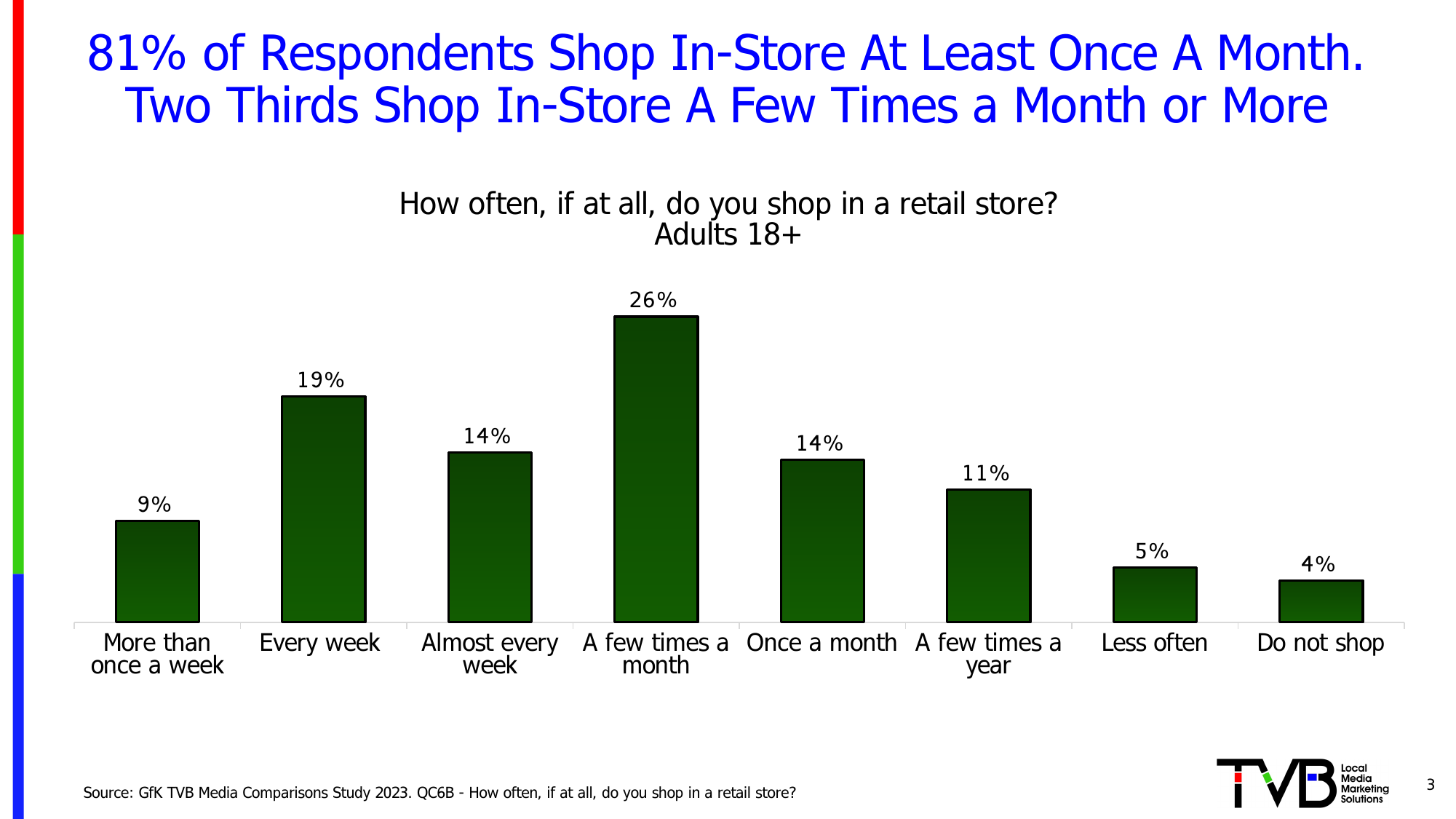

# 81% of Respondents Shop In-Store At Least Once A Month. Two Thirds Shop In-Store A Few Times a Month or More

### Chart: How often, if at all, do you shop in a retail store?
Adults 18+

| Category | Shop Online |
|---|---|
| More than once a week | 0.085 |
| Every week  | 0.189 |
| Almost every week | 0.142 |
| A few times a month | 0.256 |
| Once a month | 0.136 |
| A few times a year | 0.111 |
| Less often | 0.046 |
| Do not shop | 0.035 |
3
Source: GfK TVB Media Comparisons Study 2023. QC6B - How often, if at all, do you shop in a retail store?